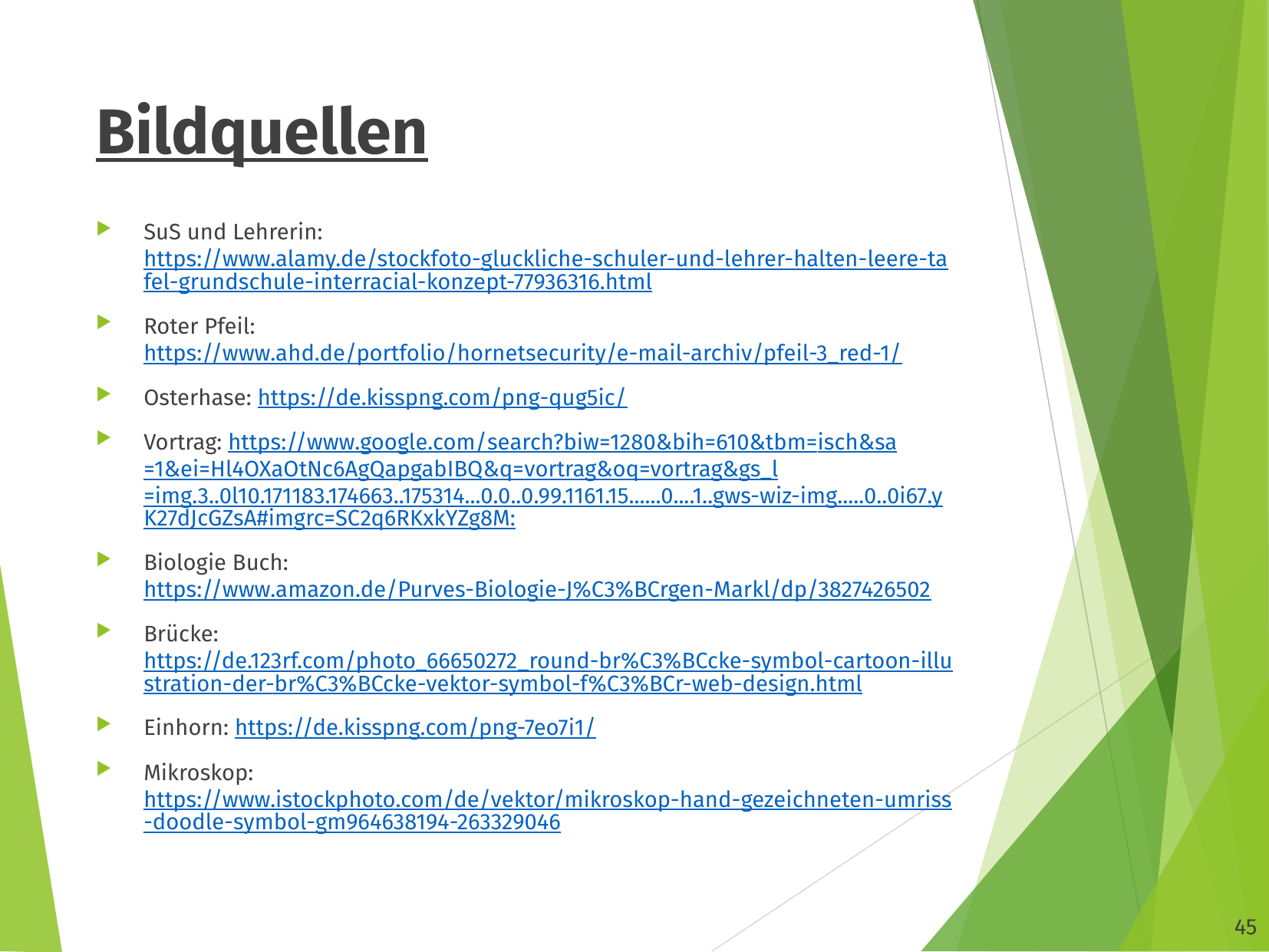

# Bildquellen
SuS und Lehrerin: https://www.alamy.de/stockfoto-gluckliche-schuler-und-lehrer-halten-leere-tafel-grundschule-interracial-konzept-77936316.html
Roter Pfeil: https://www.ahd.de/portfolio/hornetsecurity/e-mail-archiv/pfeil-3_red-1/
Osterhase: https://de.kisspng.com/png-qug5ic/
Vortrag: https://www.google.com/search?biw=1280&bih=610&tbm=isch&sa=1&ei=Hl4OXaOtNc6AgQapgabIBQ&q=vortrag&oq=vortrag&gs_l=img.3..0l10.171183.174663..175314...0.0..0.99.1161.15......0....1..gws-wiz-img.....0..0i67.yK27dJcGZsA#imgrc=SC2q6RKxkYZg8M:
Biologie Buch: https://www.amazon.de/Purves-Biologie-J%C3%BCrgen-Markl/dp/3827426502
Brücke: https://de.123rf.com/photo_66650272_round-br%C3%BCcke-symbol-cartoon-illustration-der-br%C3%BCcke-vektor-symbol-f%C3%BCr-web-design.html
Einhorn: https://de.kisspng.com/png-7eo7i1/
Mikroskop: https://www.istockphoto.com/de/vektor/mikroskop-hand-gezeichneten-umriss-doodle-symbol-gm964638194-263329046

45